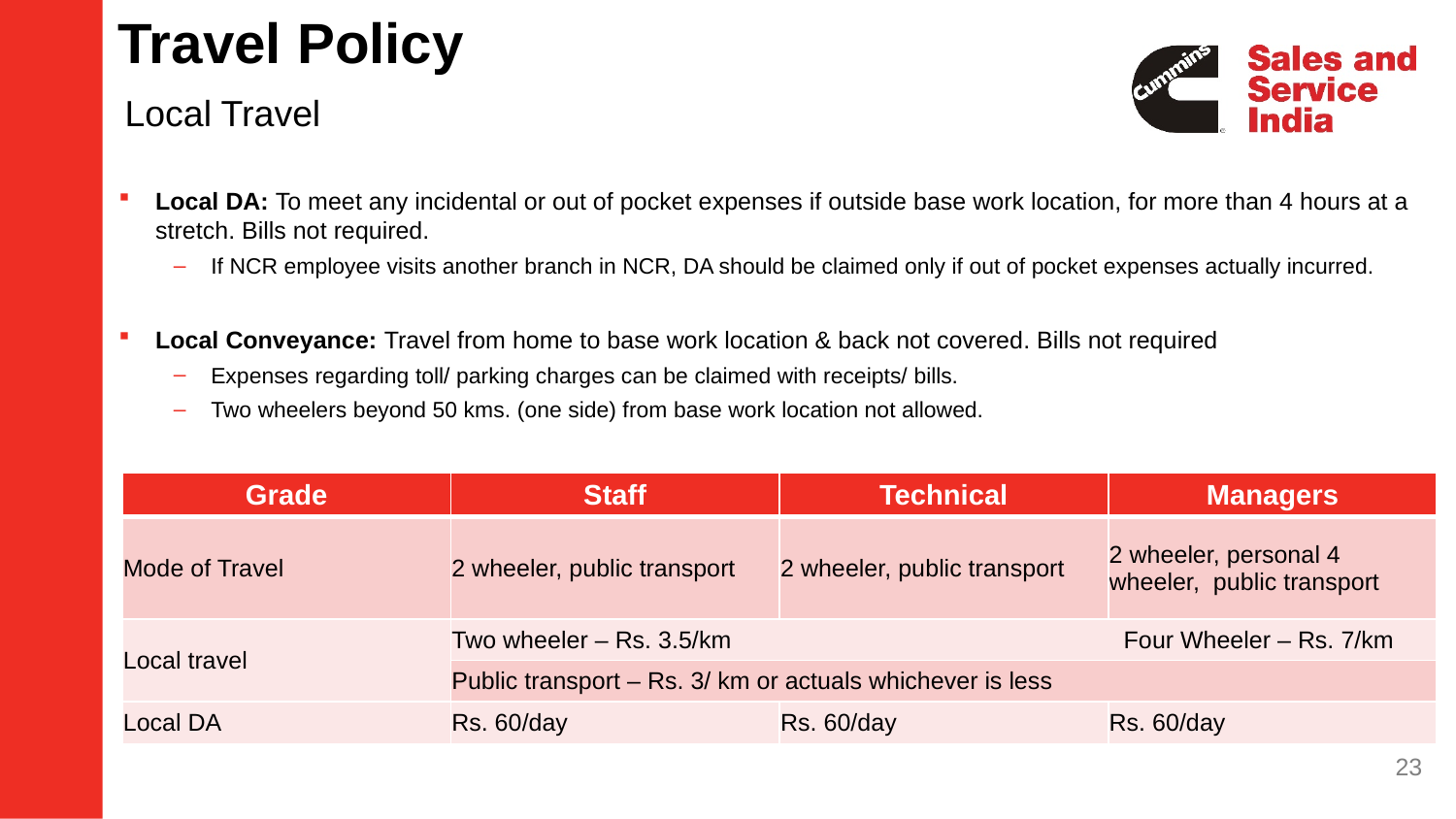

Travel Policy
Local Travel

Local DA: To meet any incidental or out of pocket expenses if outside base work location, for more than 4 hours at a stretch. Bills not required.
If NCR employee visits another branch in NCR, DA should be claimed only if out of pocket expenses actually incurred.

Local Conveyance: Travel from home to base work location & back not covered. Bills not required
Expenses regarding toll/ parking charges can be claimed with receipts/ bills.
Two wheelers beyond 50 kms. (one side) from base work location not allowed.
| Grade | Staff | Technical | Managers |
| --- | --- | --- | --- |
| Mode of Travel | 2 wheeler, public transport | 2 wheeler, public transport | 2 wheeler, personal 4 wheeler, public transport |
| Local travel | Two wheeler – Rs. 3.5/km Four Wheeler – Rs. 7/km |  |  |
|  | Public transport – Rs. 3/ km or actuals whichever is less |  |  |
| Local DA | Rs. 60/day | Rs. 60/day | Rs. 60/day |
23